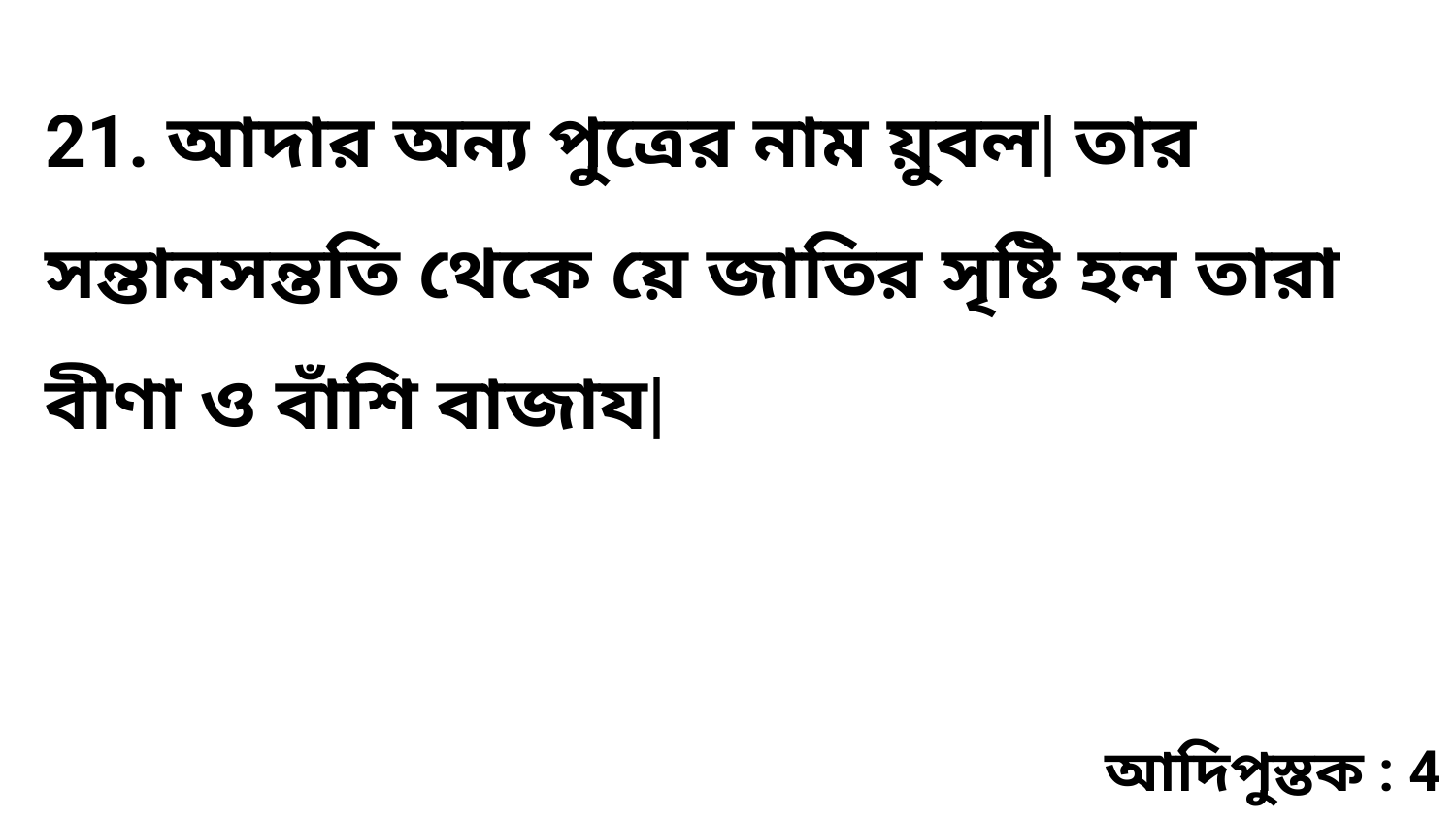

21. আদার অন্য পুত্রের নাম য়ুবল| তার সন্তানসন্ততি থেকে য়ে জাতির সৃষ্টি হল তারা বীণা ও বাঁশি বাজায|
আদিপুস্তক : 4